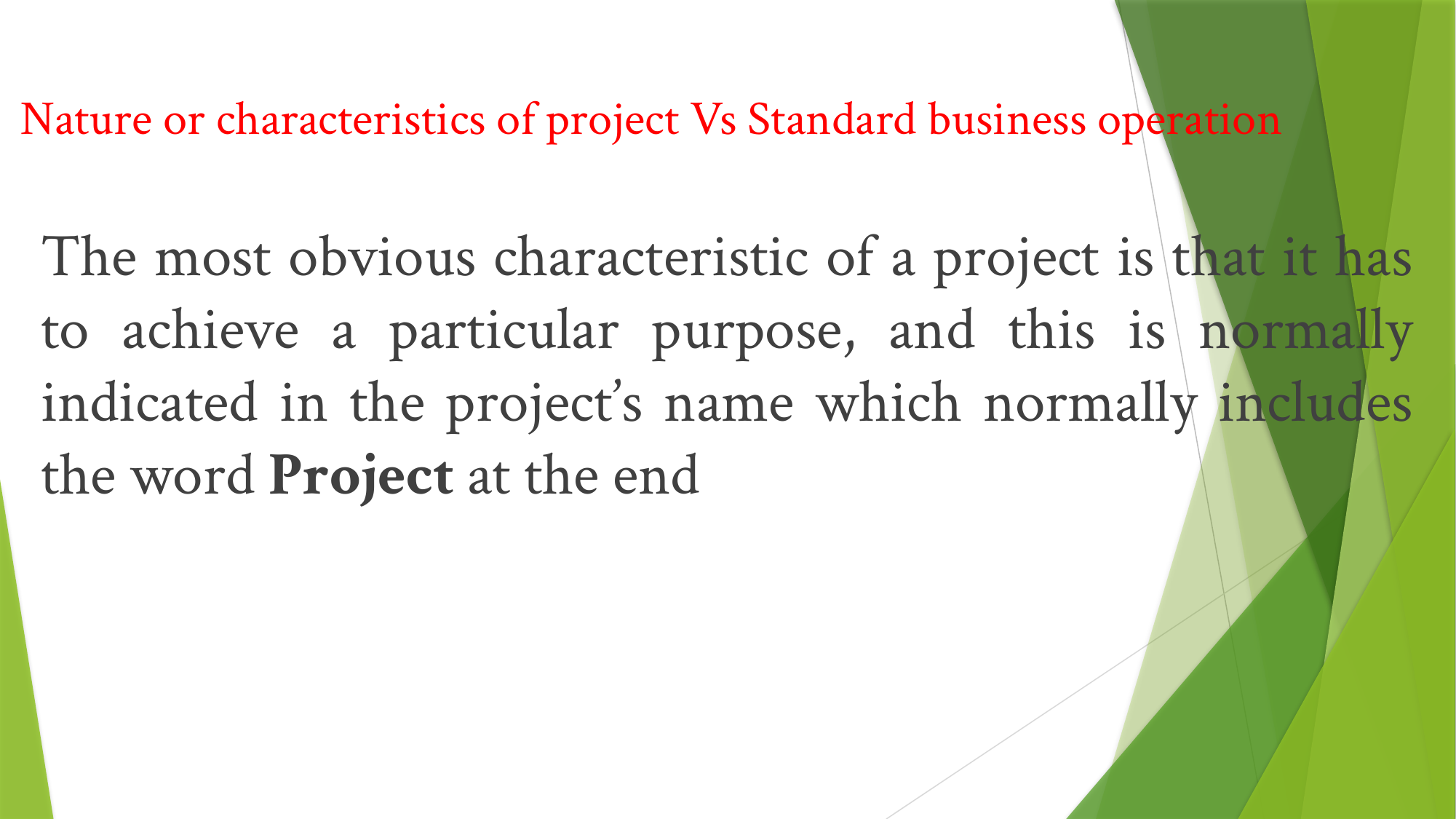

# Nature or characteristics of project Vs Standard business operation

The most obvious characteristic of a project is that it has to achieve a particular purpose, and this is normally indicated in the project’s name which normally includes the word Project at the end